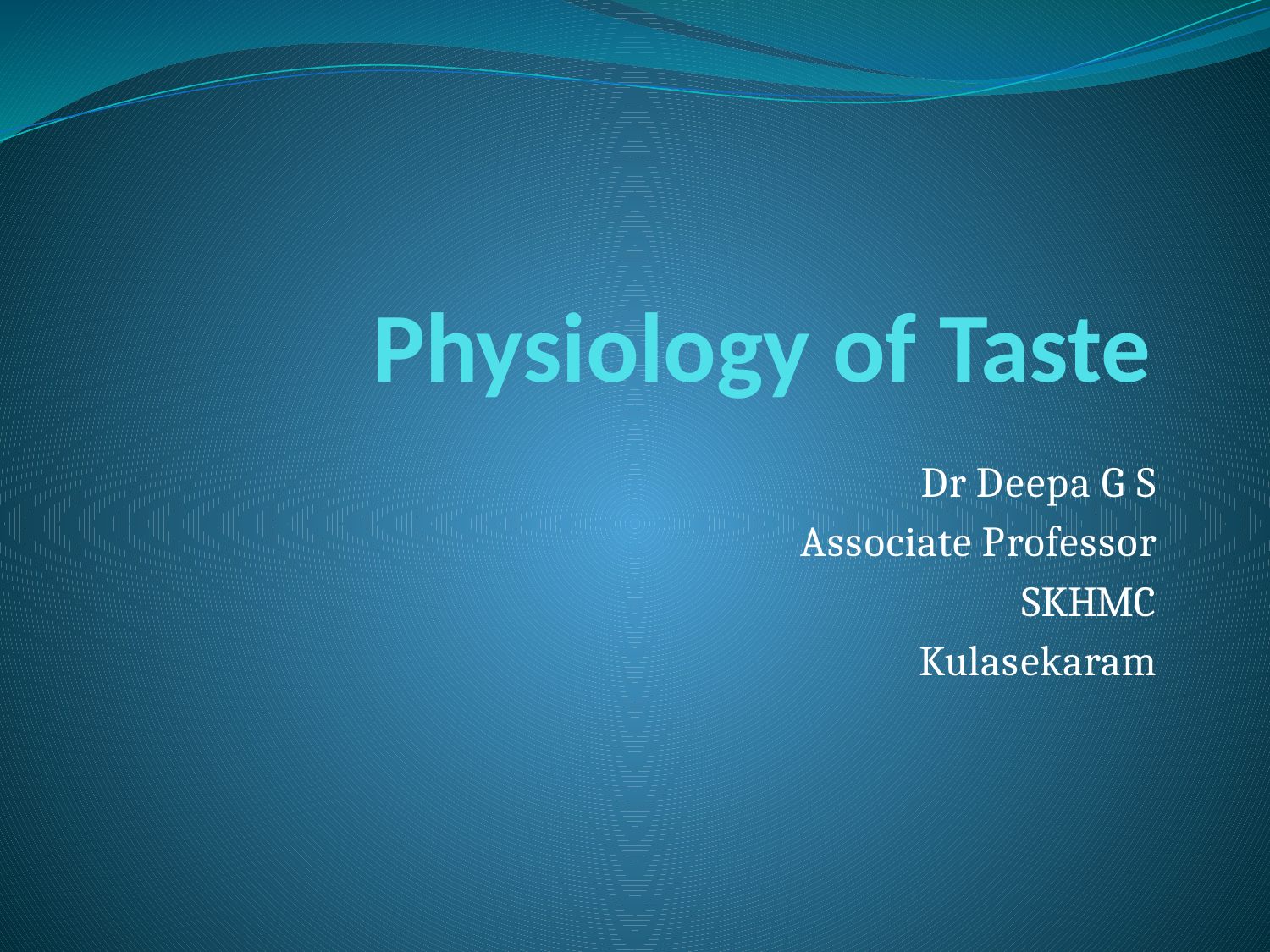

# Physiology of Taste
Dr Deepa G S
Associate Professor
SKHMC
Kulasekaram